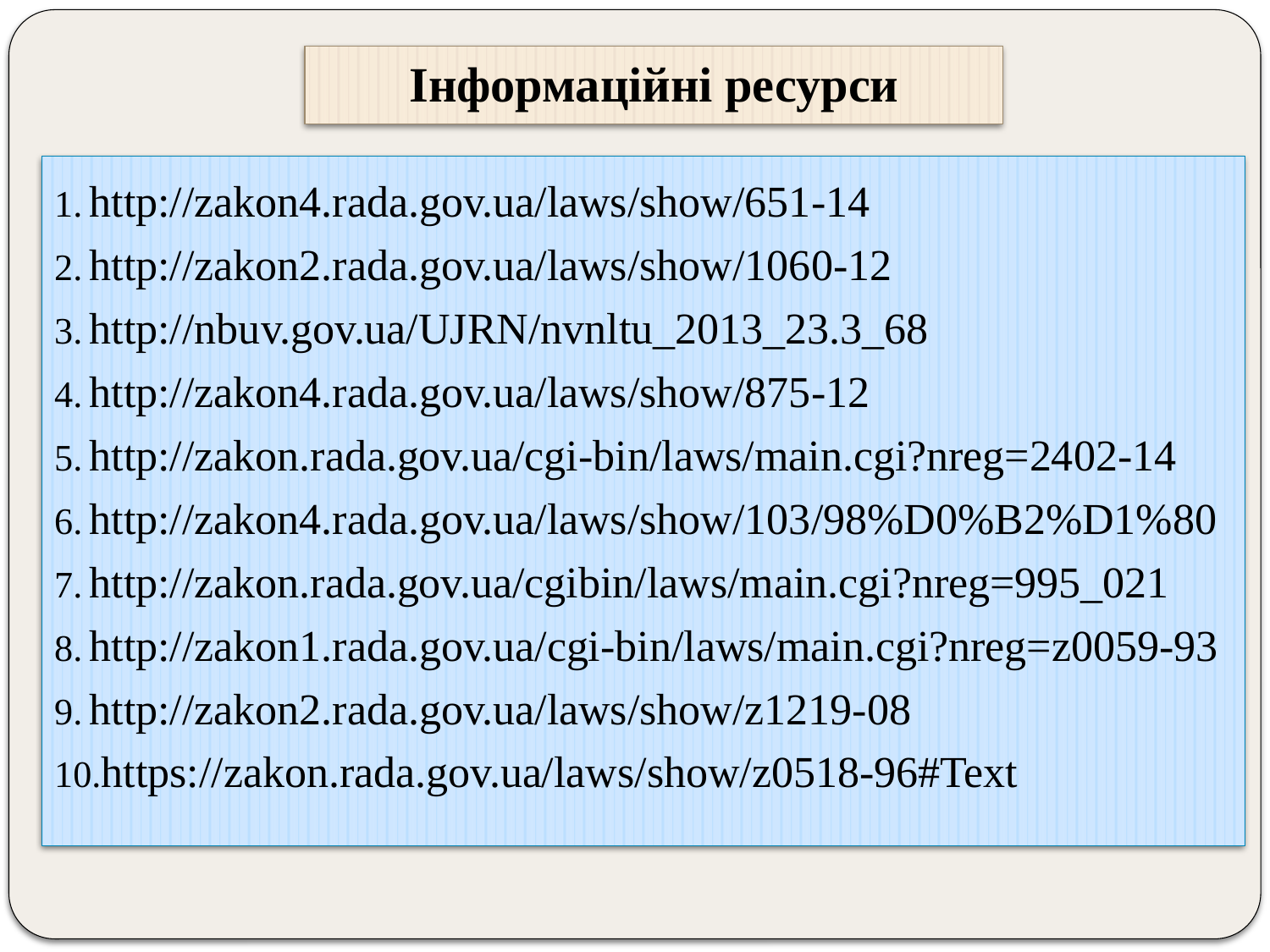

# Інформаційні ресурси
http://zakon4.rada.gov.ua/laws/show/651-14
http://zakon2.rada.gov.ua/laws/show/1060-12
http://nbuv.gov.ua/UJRN/nvnltu_2013_23.3_68
http://zakon4.rada.gov.ua/laws/show/875-12
http://zakon.rada.gov.ua/cgi-bin/laws/main.cgi?nreg=2402-14
http://zakon4.rada.gov.ua/laws/show/103/98%D0%B2%D1%80
http://zakon.rada.gov.ua/cgibin/laws/main.cgi?nreg=995_021
http://zakon1.rada.gov.ua/cgi-bin/laws/main.cgi?nreg=z0059-93
http://zakon2.rada.gov.ua/laws/show/z1219-08
https://zakon.rada.gov.ua/laws/show/z0518-96#Text